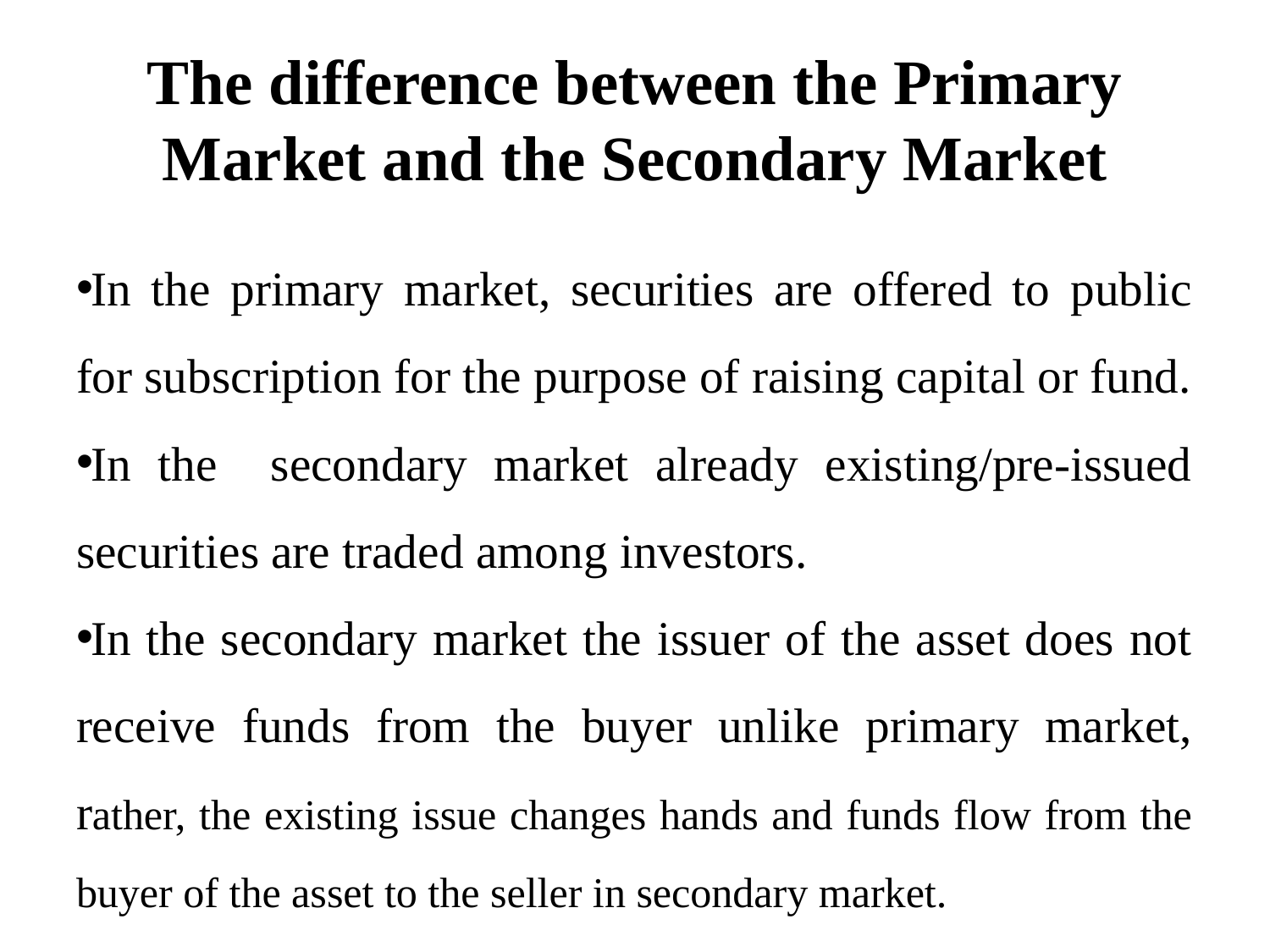

# The difference between the Primary Market and the Secondary Market
In the primary market, securities are offered to public for subscription for the purpose of raising capital or fund.
In the  secondary market already existing/pre-issued securities are traded among investors.
In the secondary market the issuer of the asset does not receive funds from the buyer unlike primary market, rather, the existing issue changes hands and funds flow from the buyer of the asset to the seller in secondary market.